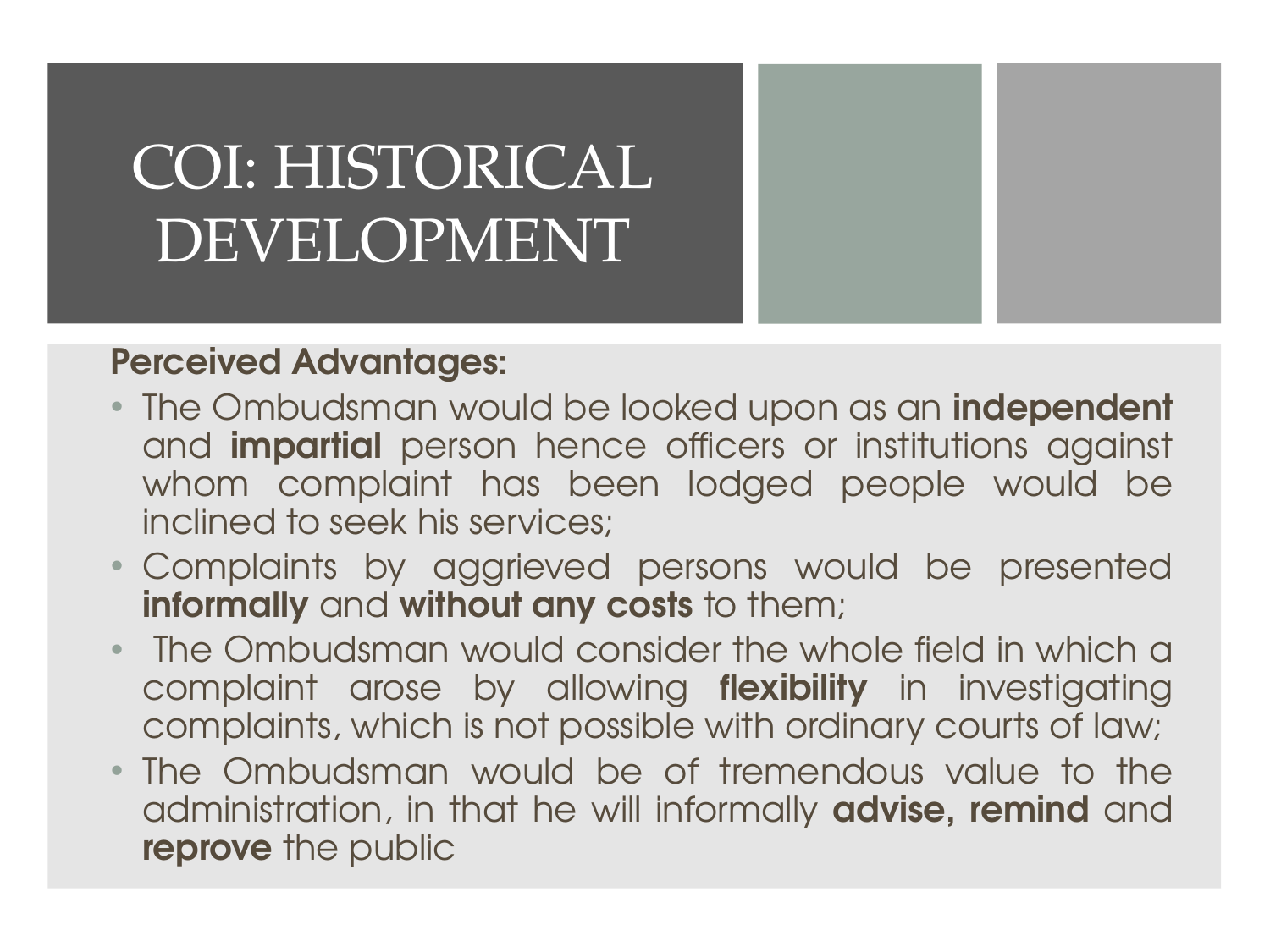

# coi: HISTORICAL DEVELOPMENT
Perceived Advantages:
The Ombudsman would be looked upon as an independent and impartial person hence officers or institutions against whom complaint has been lodged people would be inclined to seek his services;
Complaints by aggrieved persons would be presented informally and without any costs to them;
 The Ombudsman would consider the whole field in which a complaint arose by allowing flexibility in investigating complaints, which is not possible with ordinary courts of law;
The Ombudsman would be of tremendous value to the administration, in that he will informally advise, remind and reprove the public